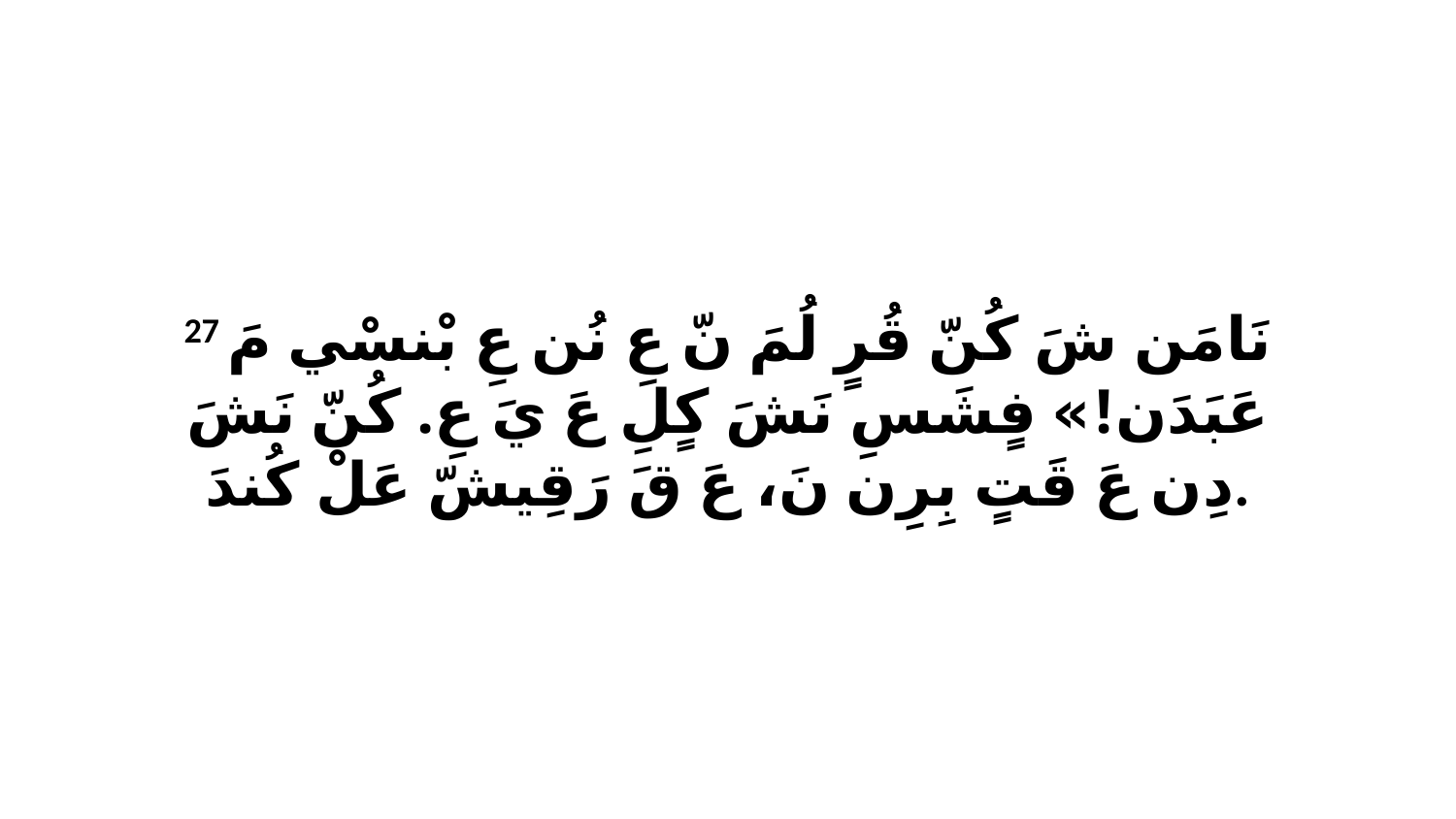

27 نَامَن شَ كُنّ قُرٍ لُمَ نّ عِ نُن عِ بْنسْي مَ عَبَدَن!» فٍشَسِ نَشَ كٍلِ عَ يَ عِ. كُنّ نَشَ دِن عَ قَتٍ بِرِن نَ، عَ قَ رَقِيشّ عَلْ كُندَ.